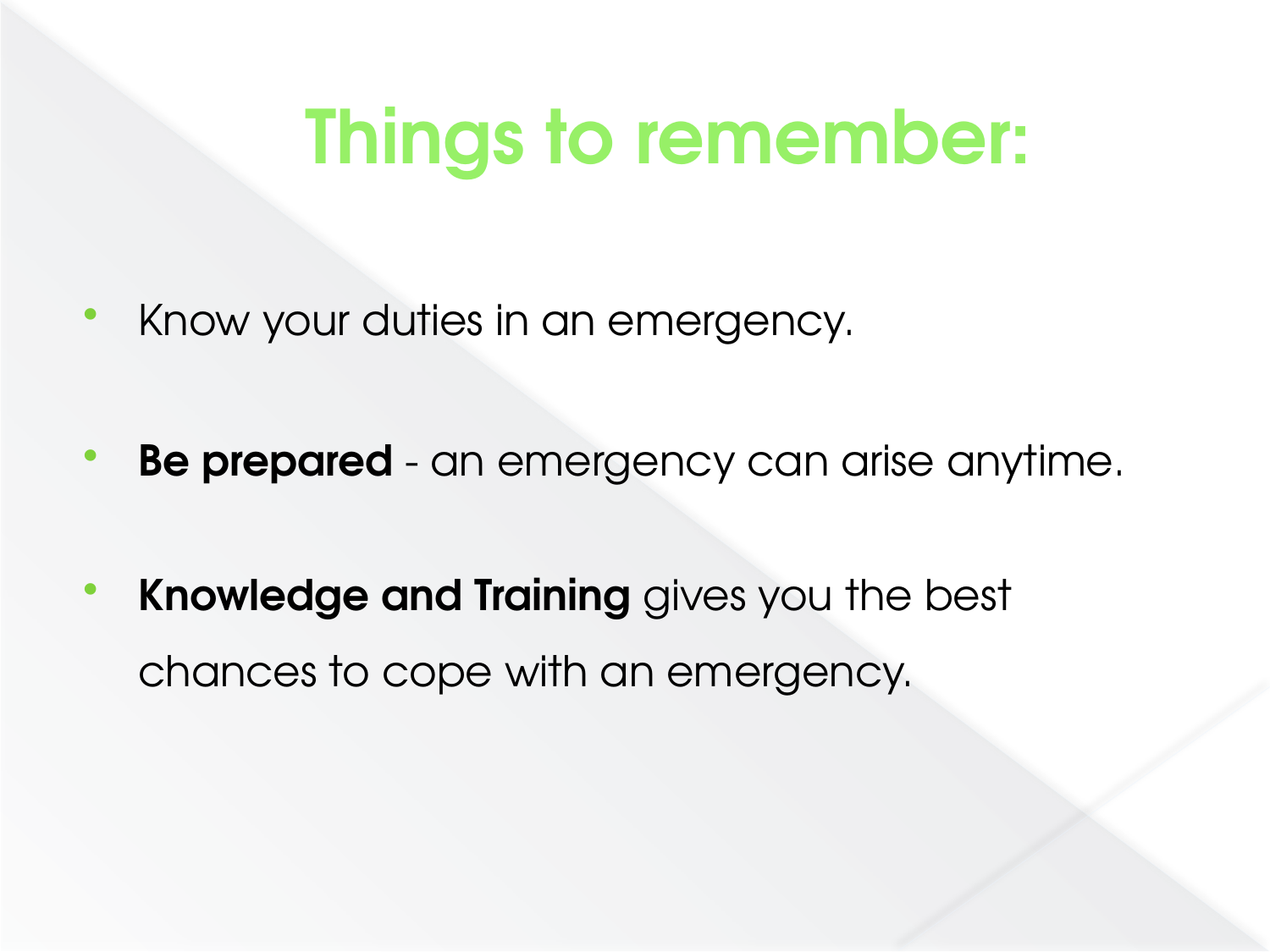

# Things to remember:
Know your duties in an emergency.

Be prepared - an emergency can arise anytime.

Knowledge and Training gives you the best chances to cope with an emergency.